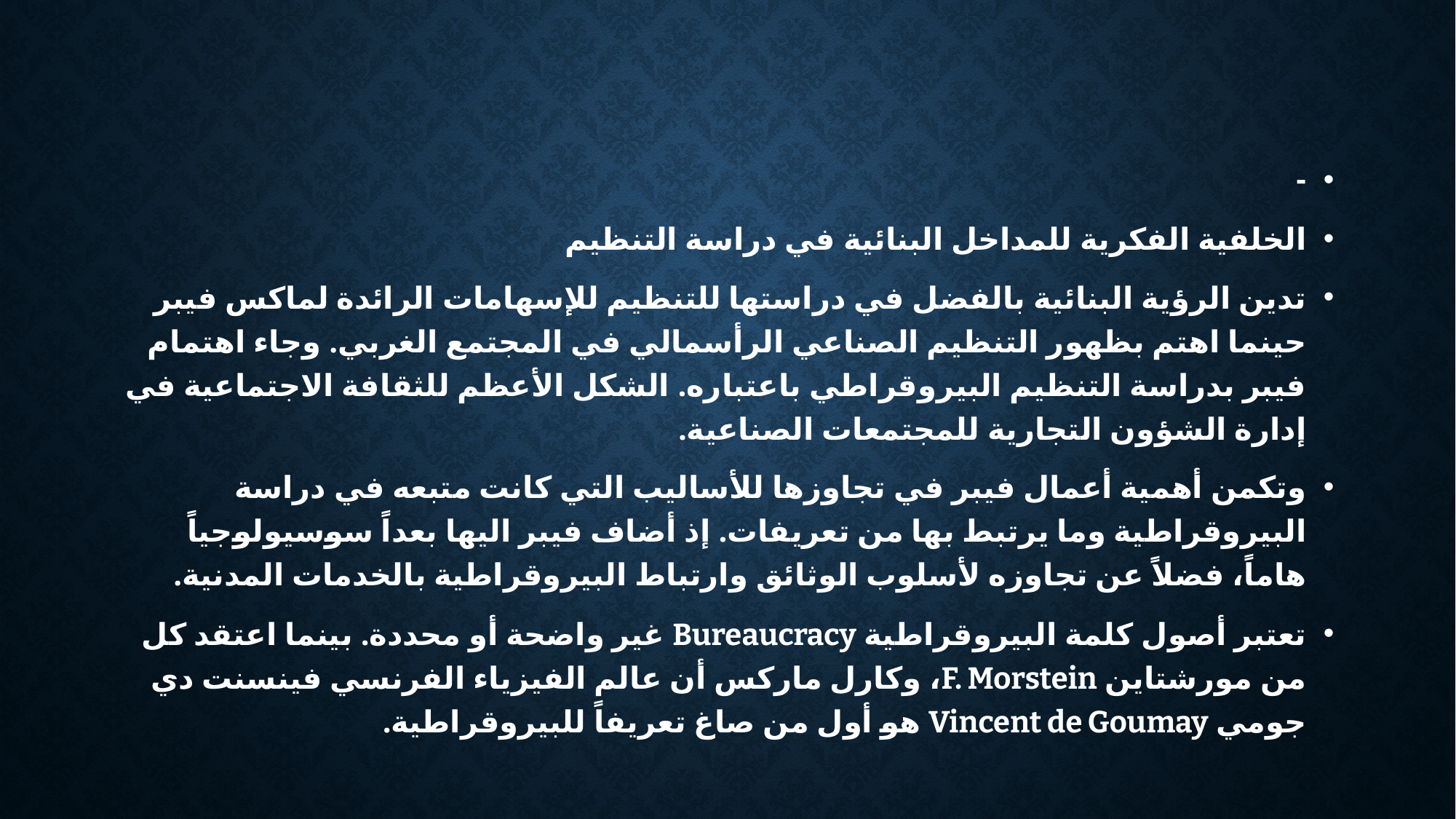

-
	الخلفية الفكرية للمداخل البنائية في دراسة التنظيم
تدين الرؤية البنائية بالفضل في دراستها للتنظيم للإسهامات الرائدة لماكس فيبر حينما اهتم بظهور التنظيم الصناعي الرأسمالي في المجتمع الغربي. وجاء اهتمام فيبر بدراسة التنظيم البيروقراطي باعتباره. الشكل الأعظم للثقافة الاجتماعية في إدارة الشؤون التجارية للمجتمعات الصناعية.
	وتكمن أهمية أعمال فيبر في تجاوزها للأساليب التي كانت متبعه في دراسة البيروقراطية وما يرتبط بها من تعريفات. إذ أضاف فيبر اليها بعداً سوسيولوجياً هاماً، فضلاً عن تجاوزه لأسلوب الوثائق وارتباط البيروقراطية بالخدمات المدنية.
تعتبر أصول كلمة البيروقراطية Bureaucracy غير واضحة أو محددة. بينما اعتقد كل من مورشتاين F. Morstein، وكارل ماركس أن عالم الفيزياء الفرنسي فينسنت دي جومي Vincent de Goumay هو أول من صاغ تعريفاً للبيروقراطية.